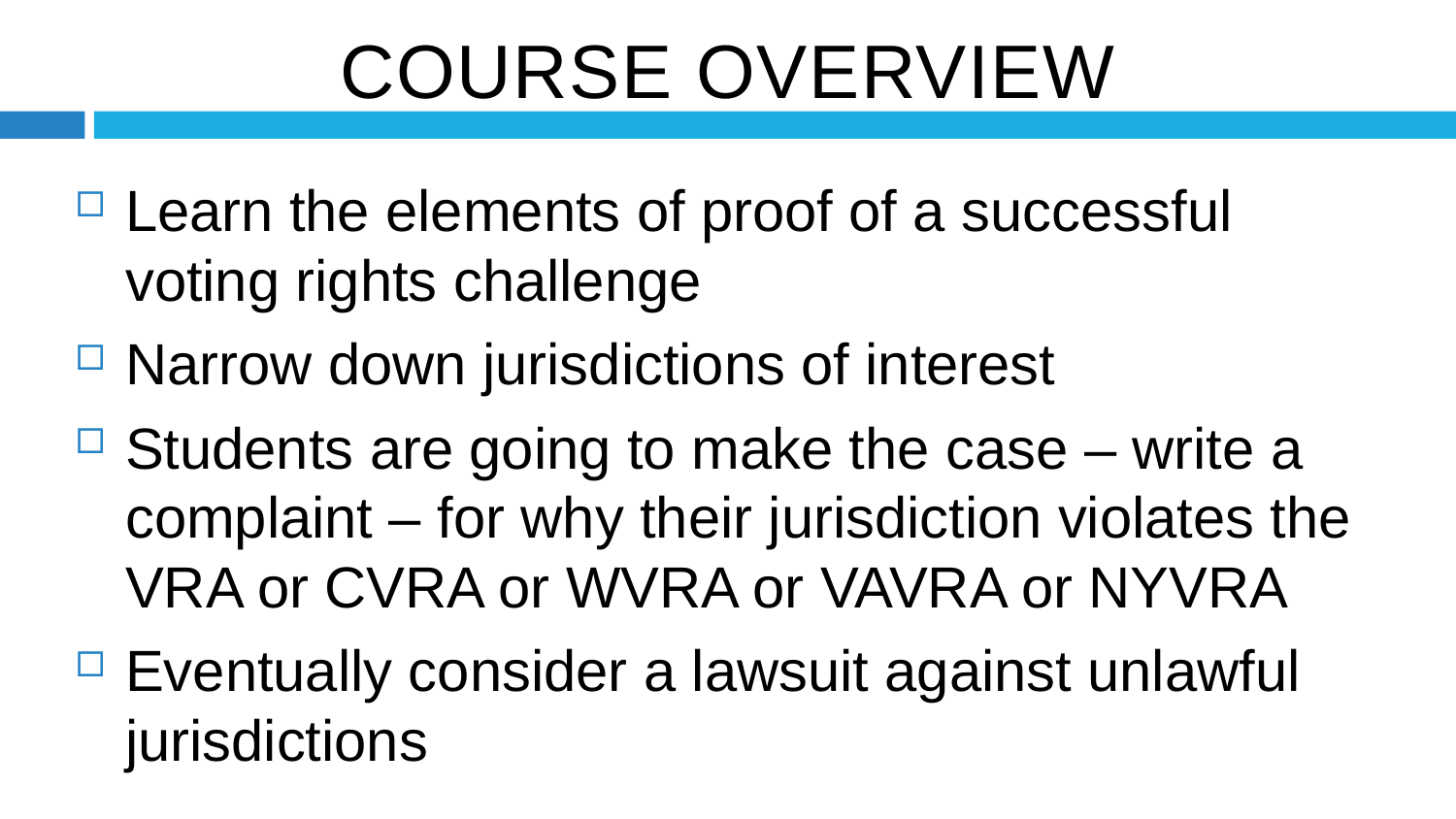

Course Overview

Learn the elements of proof of a successful voting rights challenge
Narrow down jurisdictions of interest
Students are going to make the case – write a complaint – for why their jurisdiction violates the VRA or CVRA or WVRA or VAVRA or NYVRA
Eventually consider a lawsuit against unlawful jurisdictions